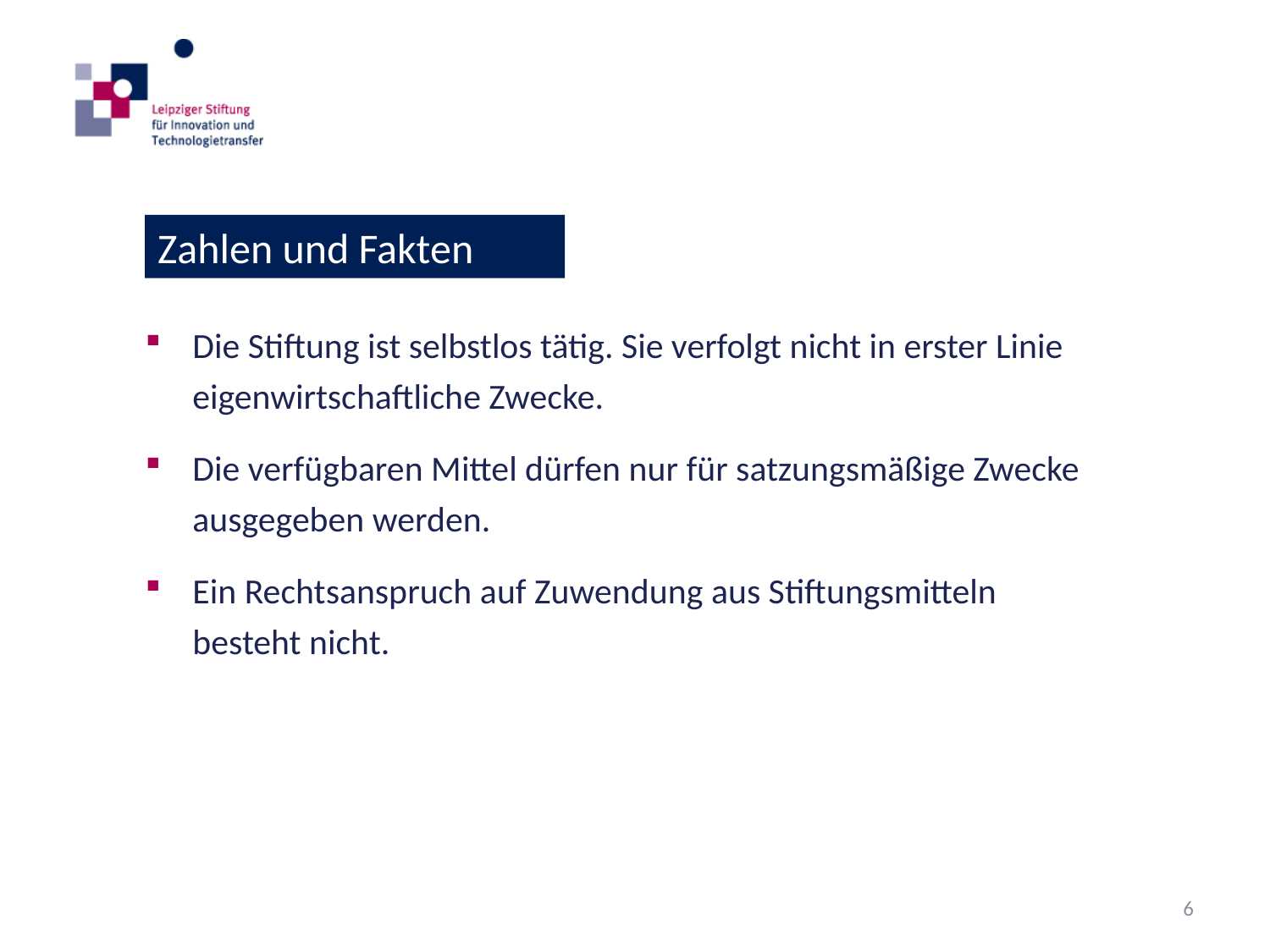

Zahlen und Fakten
Die Stiftung ist selbstlos tätig. Sie verfolgt nicht in erster Linie eigenwirtschaftliche Zwecke.
Die verfügbaren Mittel dürfen nur für satzungsmäßige Zwecke ausgegeben werden.
Ein Rechtsanspruch auf Zuwendung aus Stiftungsmitteln besteht nicht.

6